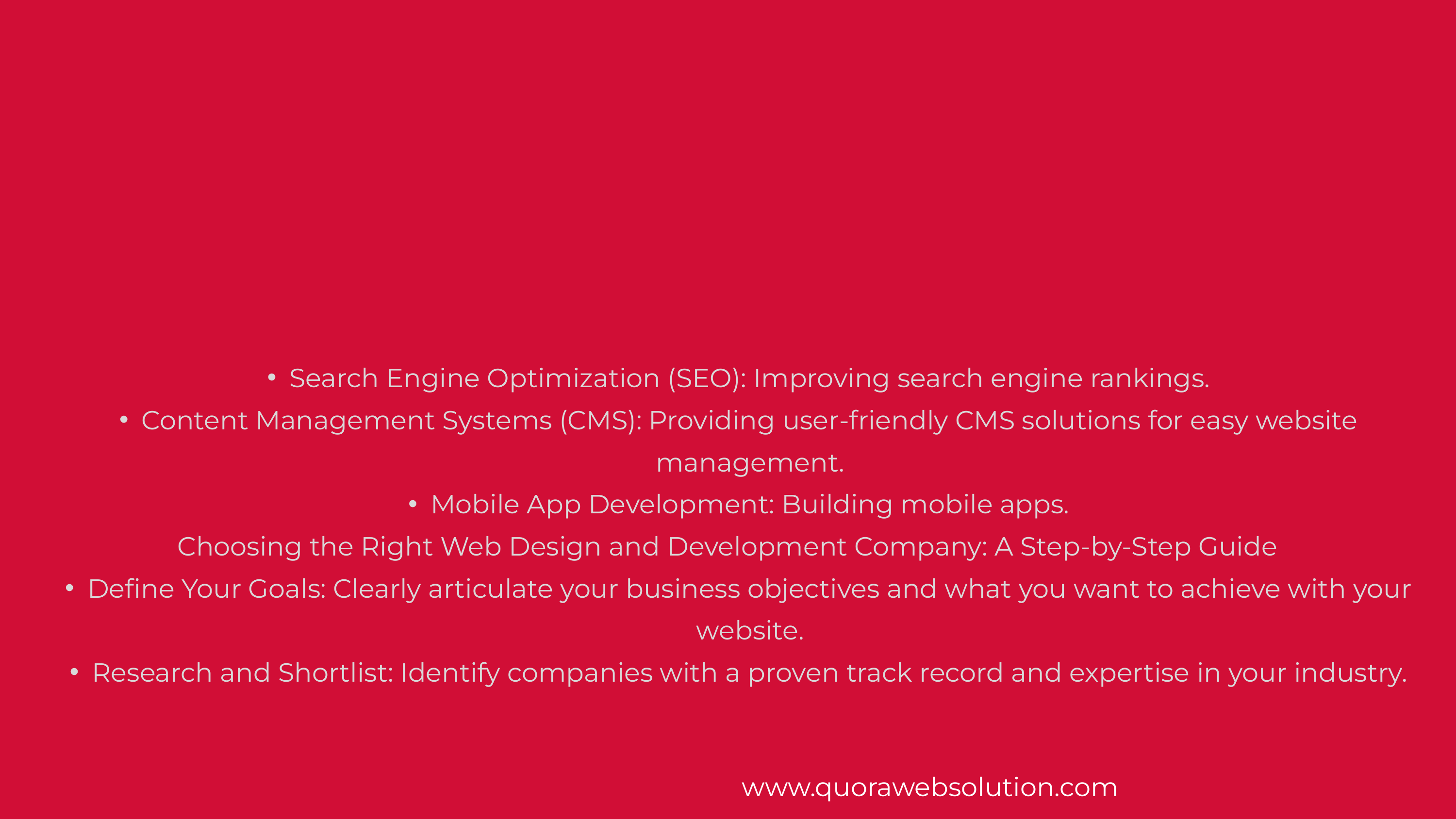

Search Engine Optimization (SEO): Improving search engine rankings.
Content Management Systems (CMS): Providing user-friendly CMS solutions for easy website management.
Mobile App Development: Building mobile apps.
Choosing the Right Web Design and Development Company: A Step-by-Step Guide
Define Your Goals: Clearly articulate your business objectives and what you want to achieve with your website.
Research and Shortlist: Identify companies with a proven track record and expertise in your industry.
www.quorawebsolution.com